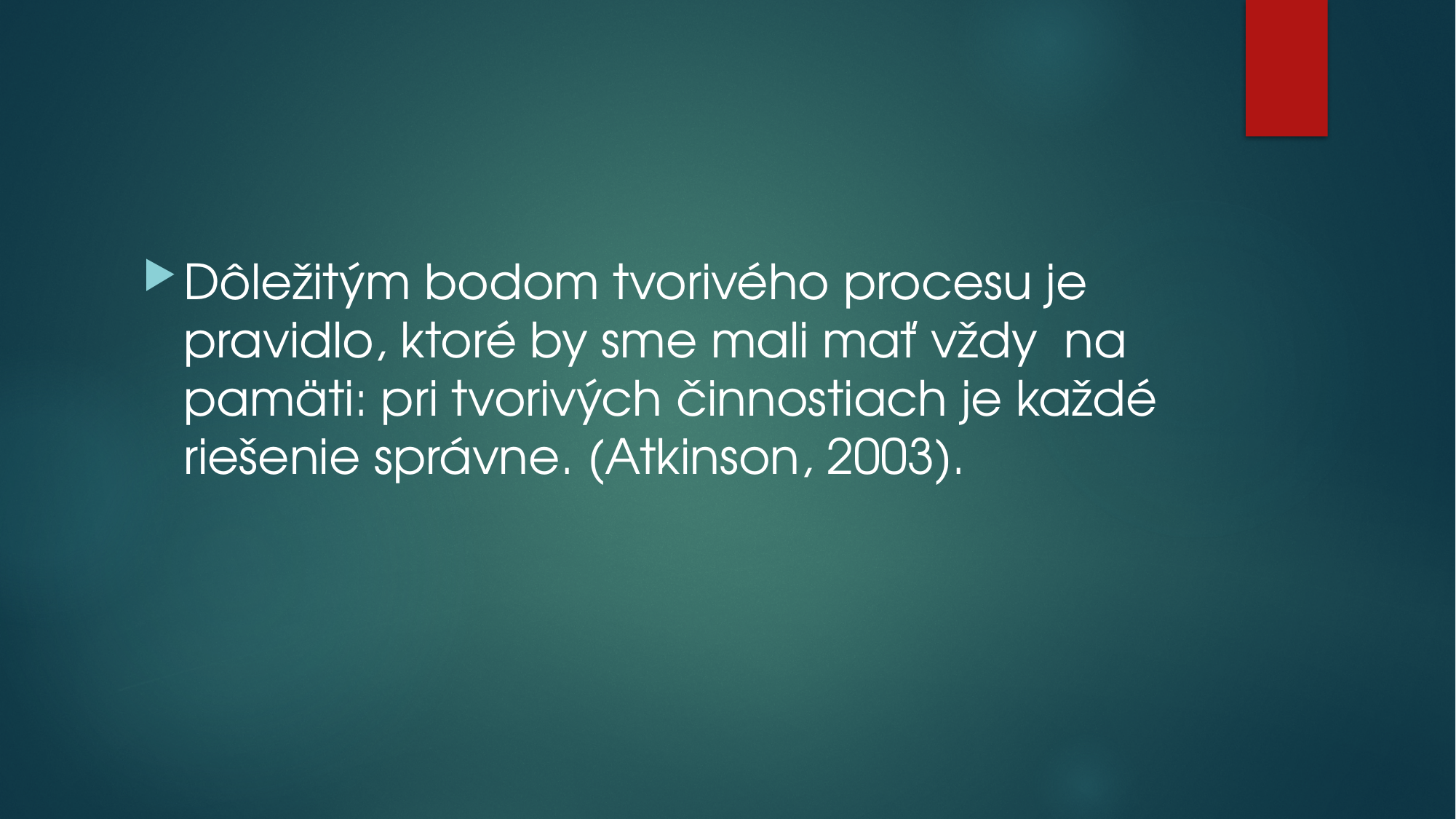

#
Dôležitým bodom tvorivého procesu je pravidlo, ktoré by sme mali mať vždy  na pamäti: pri tvorivých činnostiach je každé riešenie správne. (Atkinson, 2003).